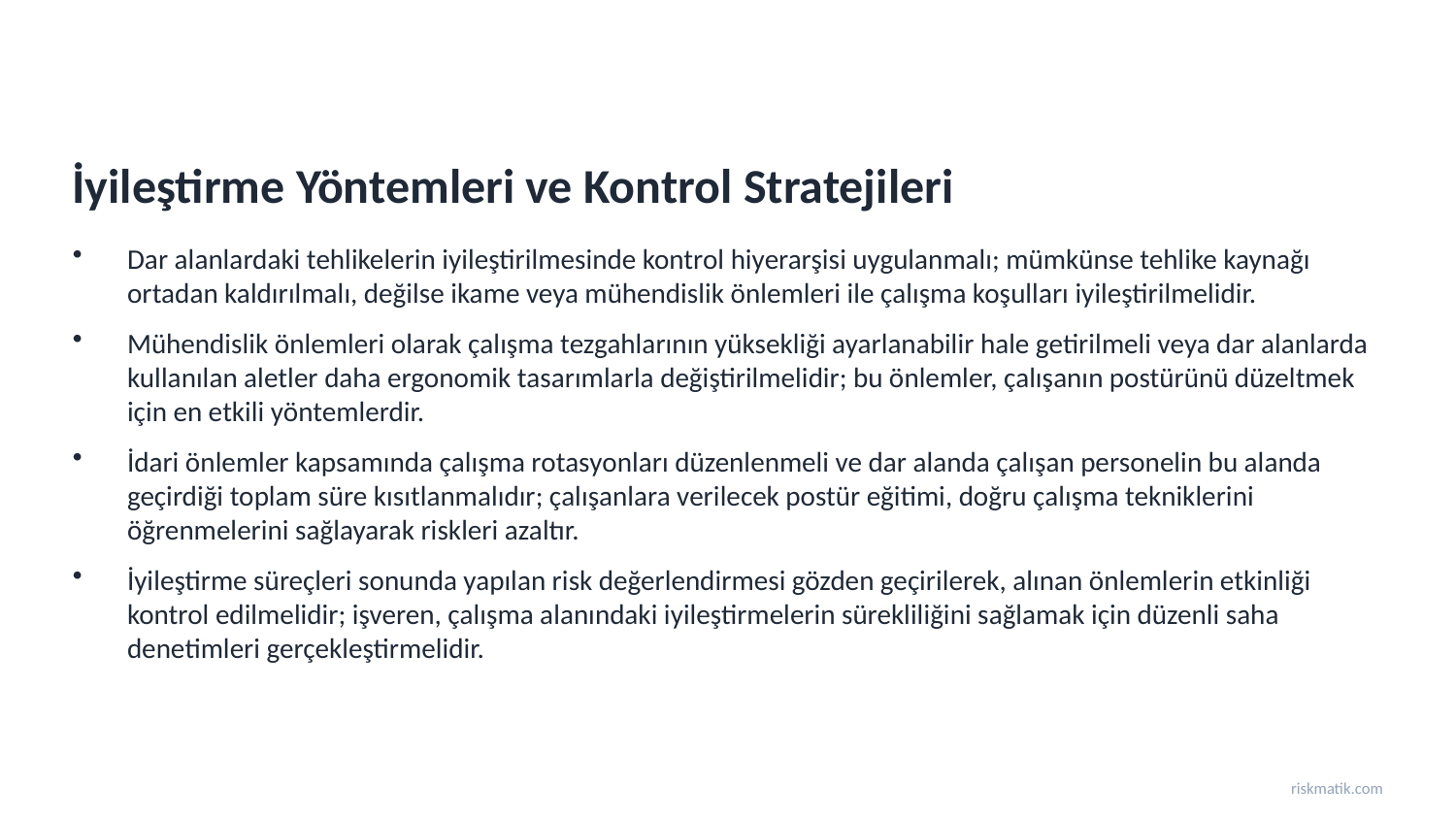

İyileştirme Yöntemleri ve Kontrol Stratejileri
Dar alanlardaki tehlikelerin iyileştirilmesinde kontrol hiyerarşisi uygulanmalı; mümkünse tehlike kaynağı ortadan kaldırılmalı, değilse ikame veya mühendislik önlemleri ile çalışma koşulları iyileştirilmelidir.
Mühendislik önlemleri olarak çalışma tezgahlarının yüksekliği ayarlanabilir hale getirilmeli veya dar alanlarda kullanılan aletler daha ergonomik tasarımlarla değiştirilmelidir; bu önlemler, çalışanın postürünü düzeltmek için en etkili yöntemlerdir.
İdari önlemler kapsamında çalışma rotasyonları düzenlenmeli ve dar alanda çalışan personelin bu alanda geçirdiği toplam süre kısıtlanmalıdır; çalışanlara verilecek postür eğitimi, doğru çalışma tekniklerini öğrenmelerini sağlayarak riskleri azaltır.
İyileştirme süreçleri sonunda yapılan risk değerlendirmesi gözden geçirilerek, alınan önlemlerin etkinliği kontrol edilmelidir; işveren, çalışma alanındaki iyileştirmelerin sürekliliğini sağlamak için düzenli saha denetimleri gerçekleştirmelidir.
riskmatik.com